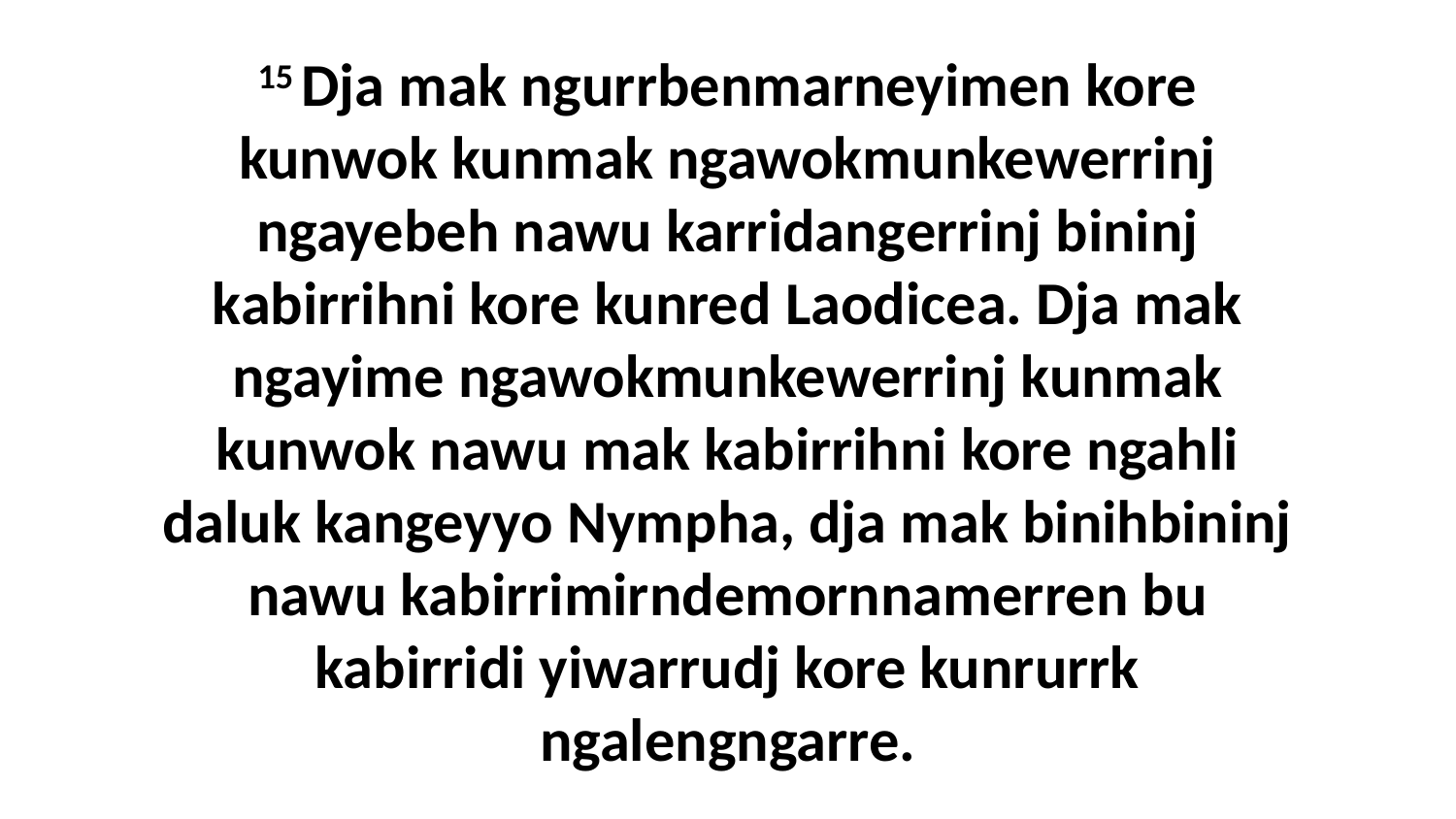

15 Dja mak ngurrbenmarneyimen kore kunwok kunmak ngawokmunkewerrinj ngayebeh nawu karridangerrinj bininj kabirrihni kore kunred Laodicea. Dja mak ngayime ngawokmunkewerrinj kunmak kunwok nawu mak kabirrihni kore ngahli daluk kangeyyo Nympha, dja mak binihbininj nawu kabirrimirndemornnamerren bu kabirridi yiwarrudj kore kunrurrk ngalengngarre.